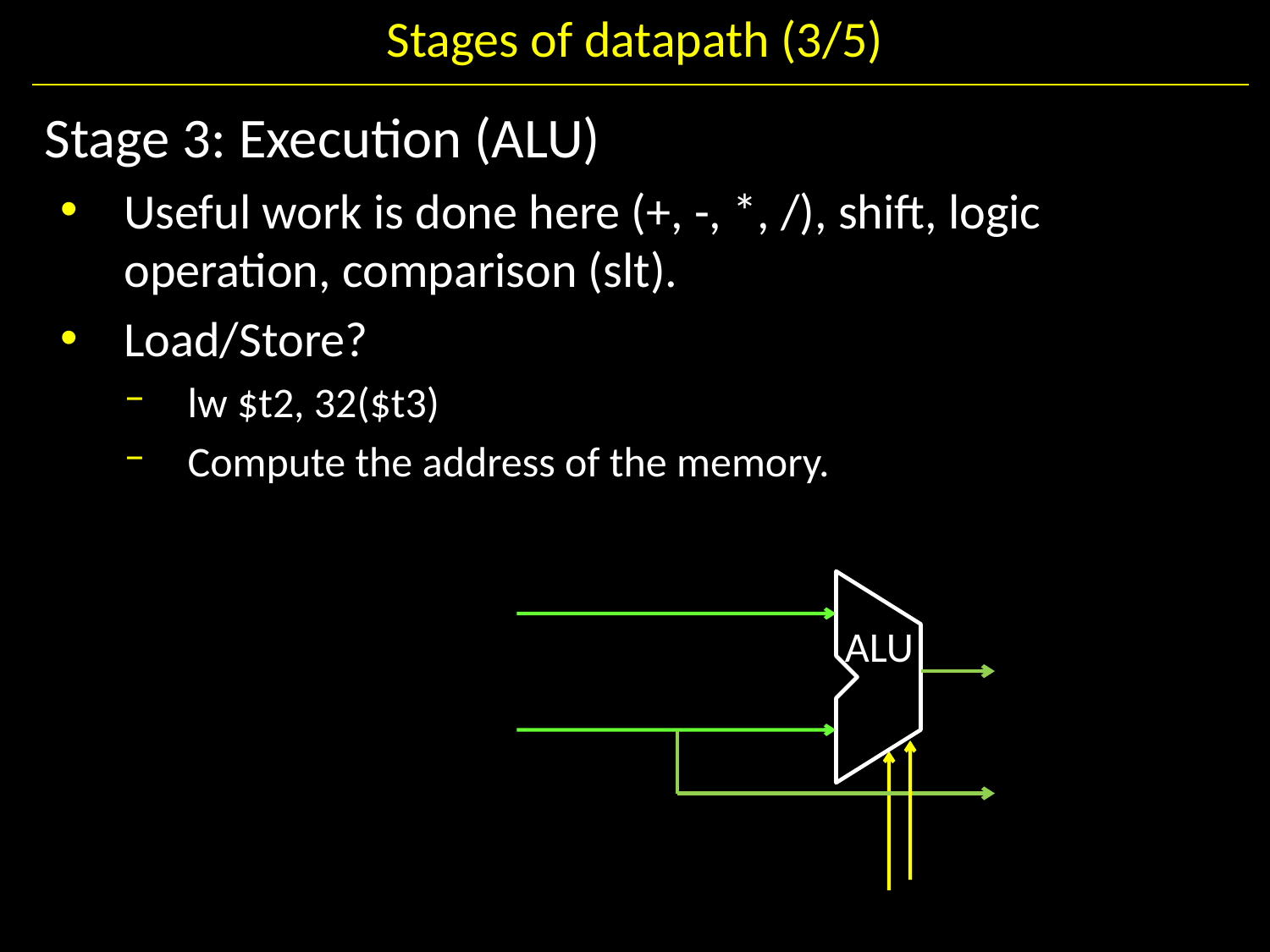

# Stages of datapath (3/5)
Stage 3: Execution (ALU)
Useful work is done here (+, -, *, /), shift, logic operation, comparison (slt).
Load/Store?
lw $t2, 32($t3)
Compute the address of the memory.

ALU